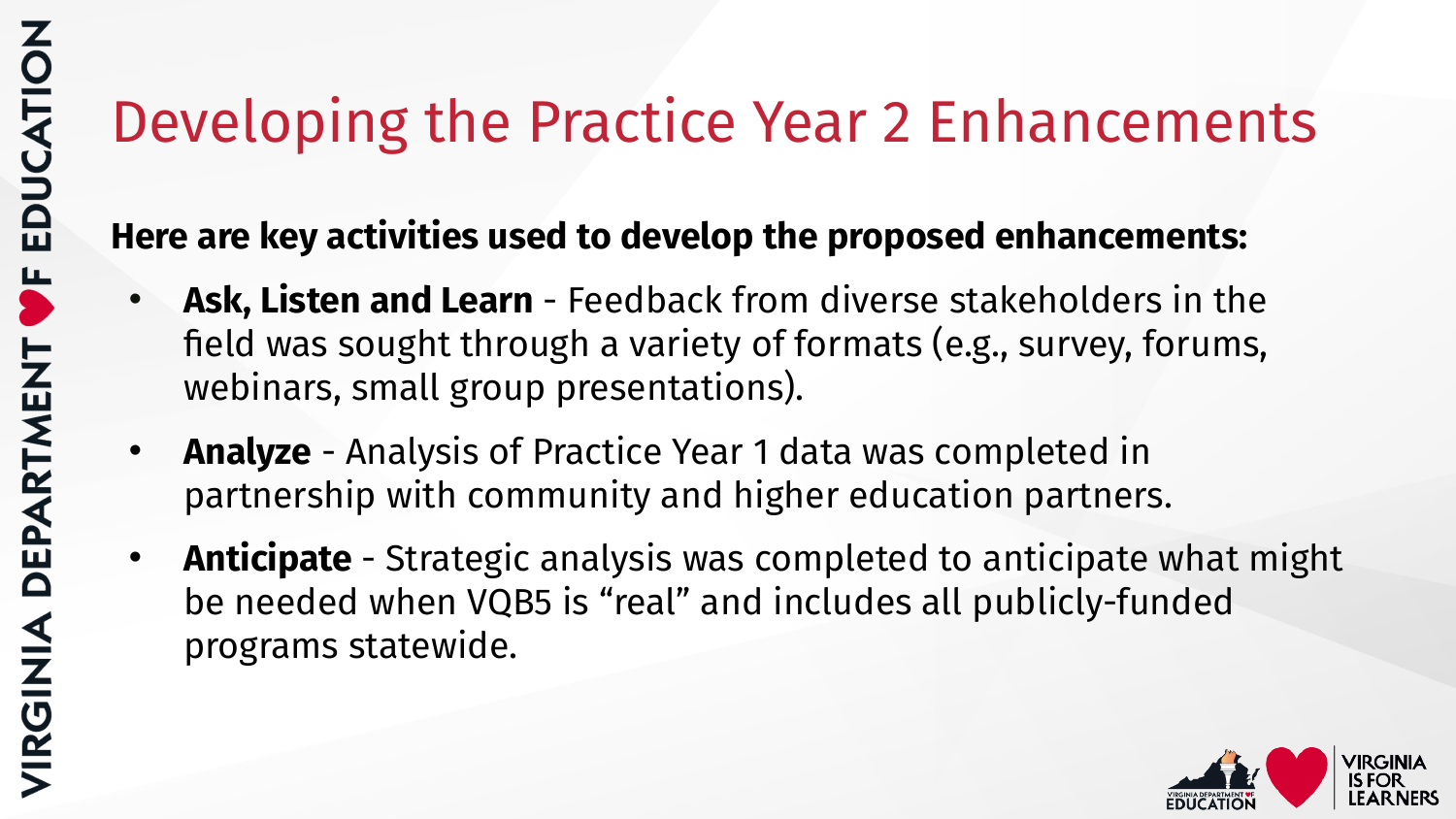

# Developing the Practice Year 2 Enhancements
Here are key activities used to develop the proposed enhancements:
Ask, Listen and Learn - Feedback from diverse stakeholders in the field was sought through a variety of formats (e.g., survey, forums, webinars, small group presentations).
Analyze - Analysis of Practice Year 1 data was completed in partnership with community and higher education partners.
Anticipate - Strategic analysis was completed to anticipate what might be needed when VQB5 is “real” and includes all publicly-funded programs statewide.